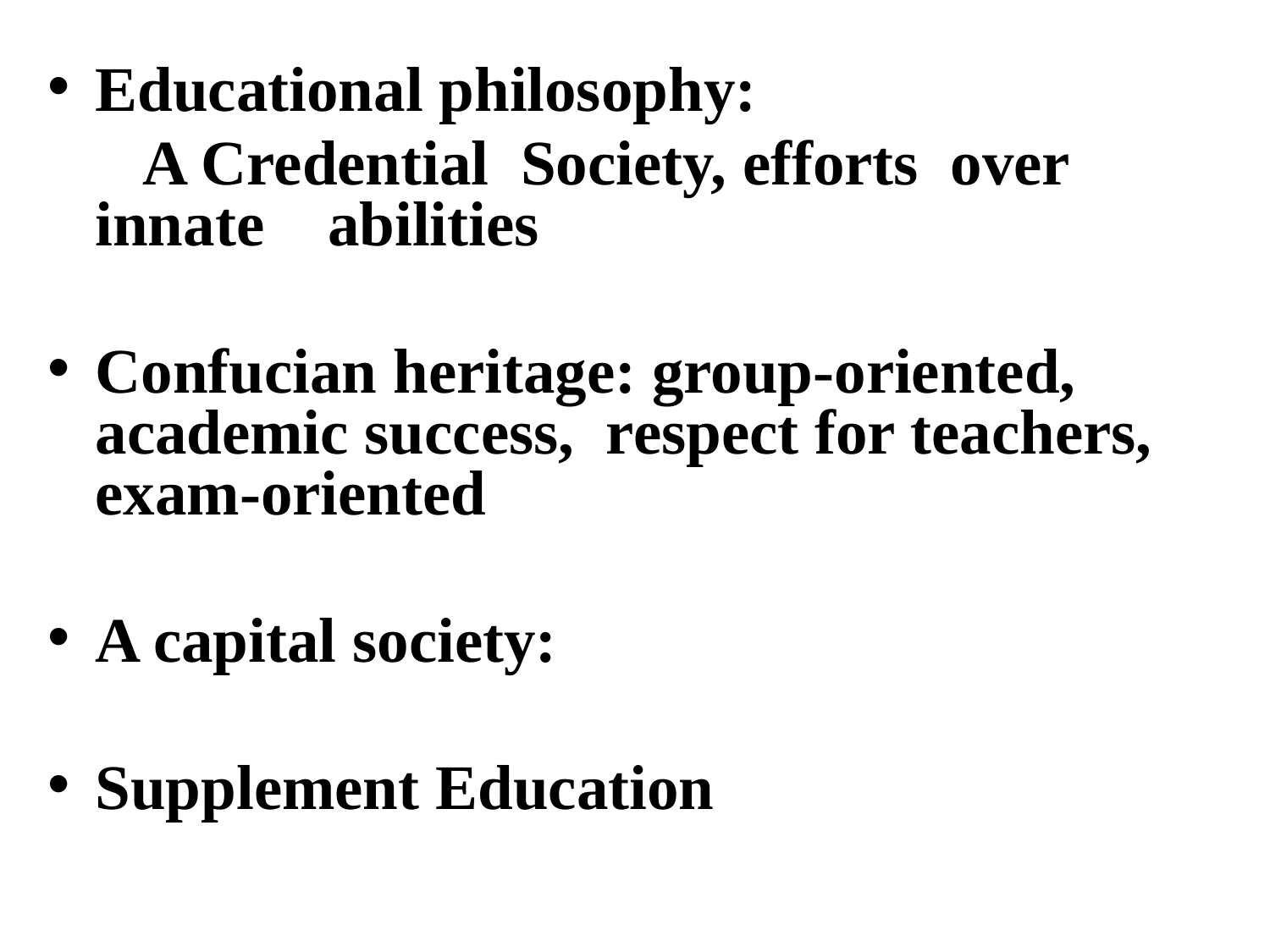

Educational philosophy:
      A Credential  Society, efforts  over innate    abilities

Confucian heritage: group-oriented, academic success,  respect for teachers, exam-oriented

A capital society:

Supplement Education